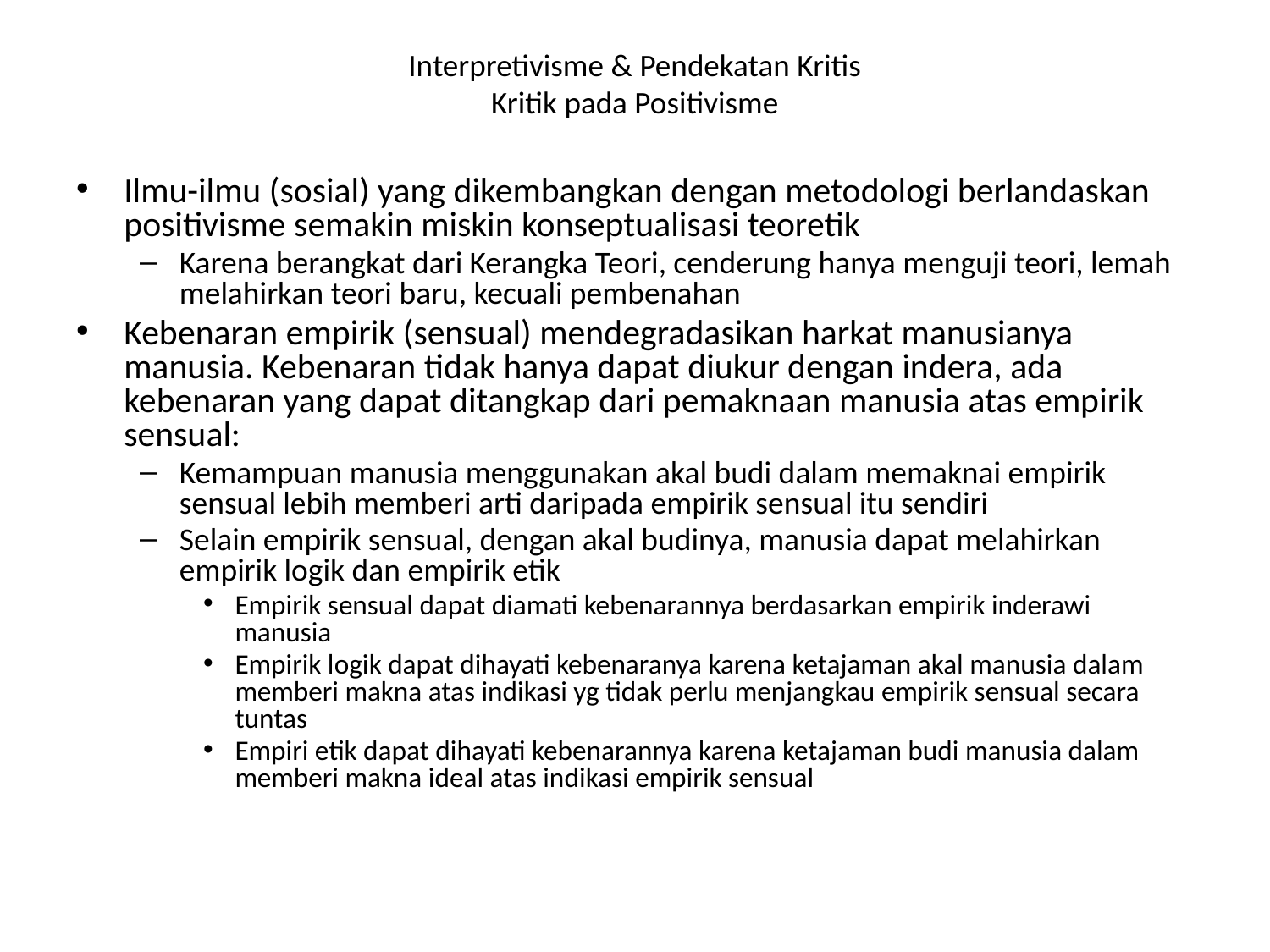

# Interpretivisme & Pendekatan Kritis Kritik pada Positivisme
Ilmu-ilmu (sosial) yang dikembangkan dengan metodologi berlandaskan positivisme semakin miskin konseptualisasi teoretik
Karena berangkat dari Kerangka Teori, cenderung hanya menguji teori, lemah melahirkan teori baru, kecuali pembenahan
Kebenaran empirik (sensual) mendegradasikan harkat manusianya manusia. Kebenaran tidak hanya dapat diukur dengan indera, ada kebenaran yang dapat ditangkap dari pemaknaan manusia atas empirik sensual:
Kemampuan manusia menggunakan akal budi dalam memaknai empirik sensual lebih memberi arti daripada empirik sensual itu sendiri
Selain empirik sensual, dengan akal budinya, manusia dapat melahirkan empirik logik dan empirik etik
Empirik sensual dapat diamati kebenarannya berdasarkan empirik inderawi manusia
Empirik logik dapat dihayati kebenaranya karena ketajaman akal manusia dalam memberi makna atas indikasi yg tidak perlu menjangkau empirik sensual secara tuntas
Empiri etik dapat dihayati kebenarannya karena ketajaman budi manusia dalam memberi makna ideal atas indikasi empirik sensual